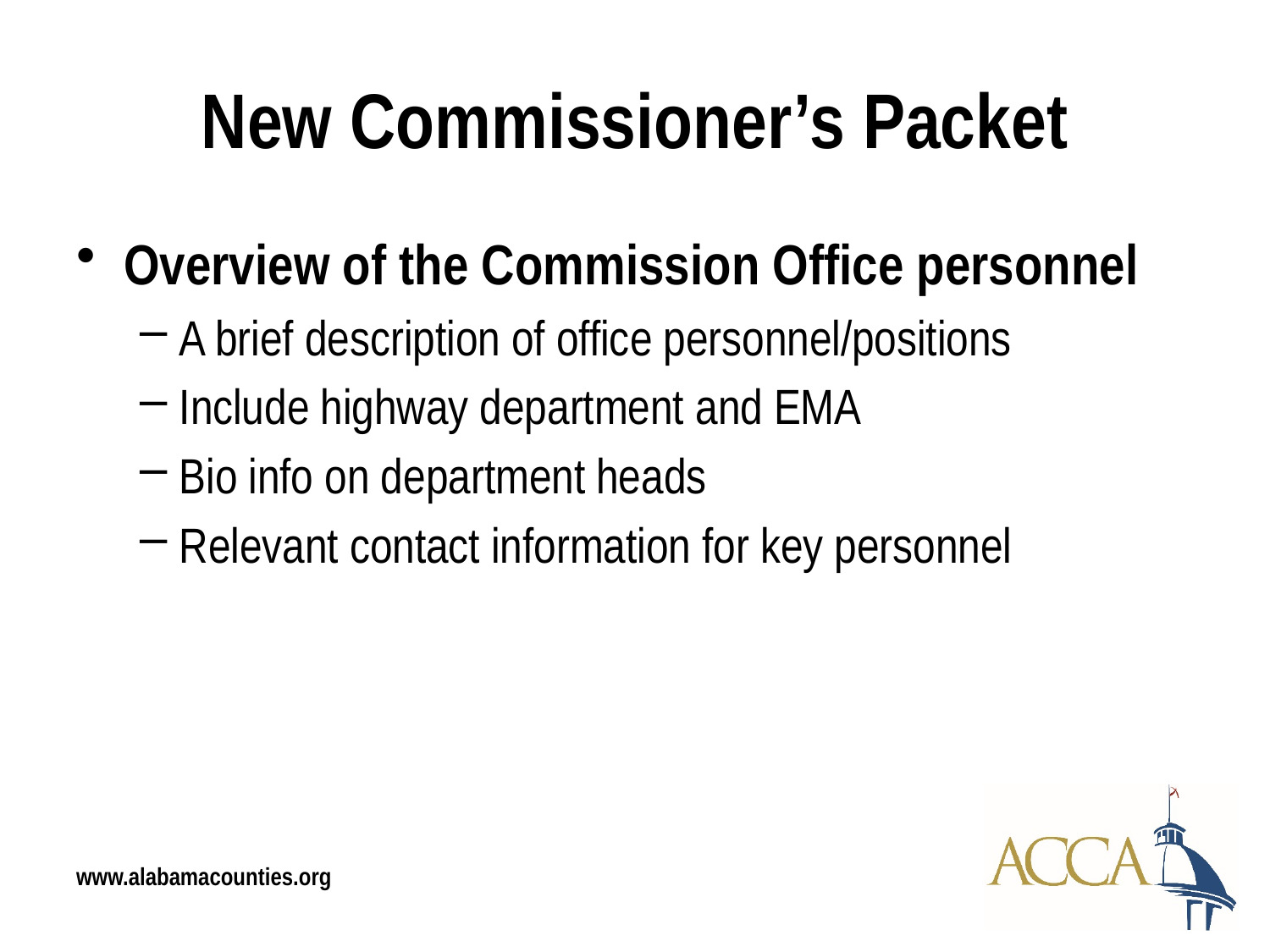

# New Commissioner’s Packet
Overview of the Commission Office personnel
A brief description of office personnel/positions
Include highway department and EMA
Bio info on department heads
Relevant contact information for key personnel

www.alabamacounties.org